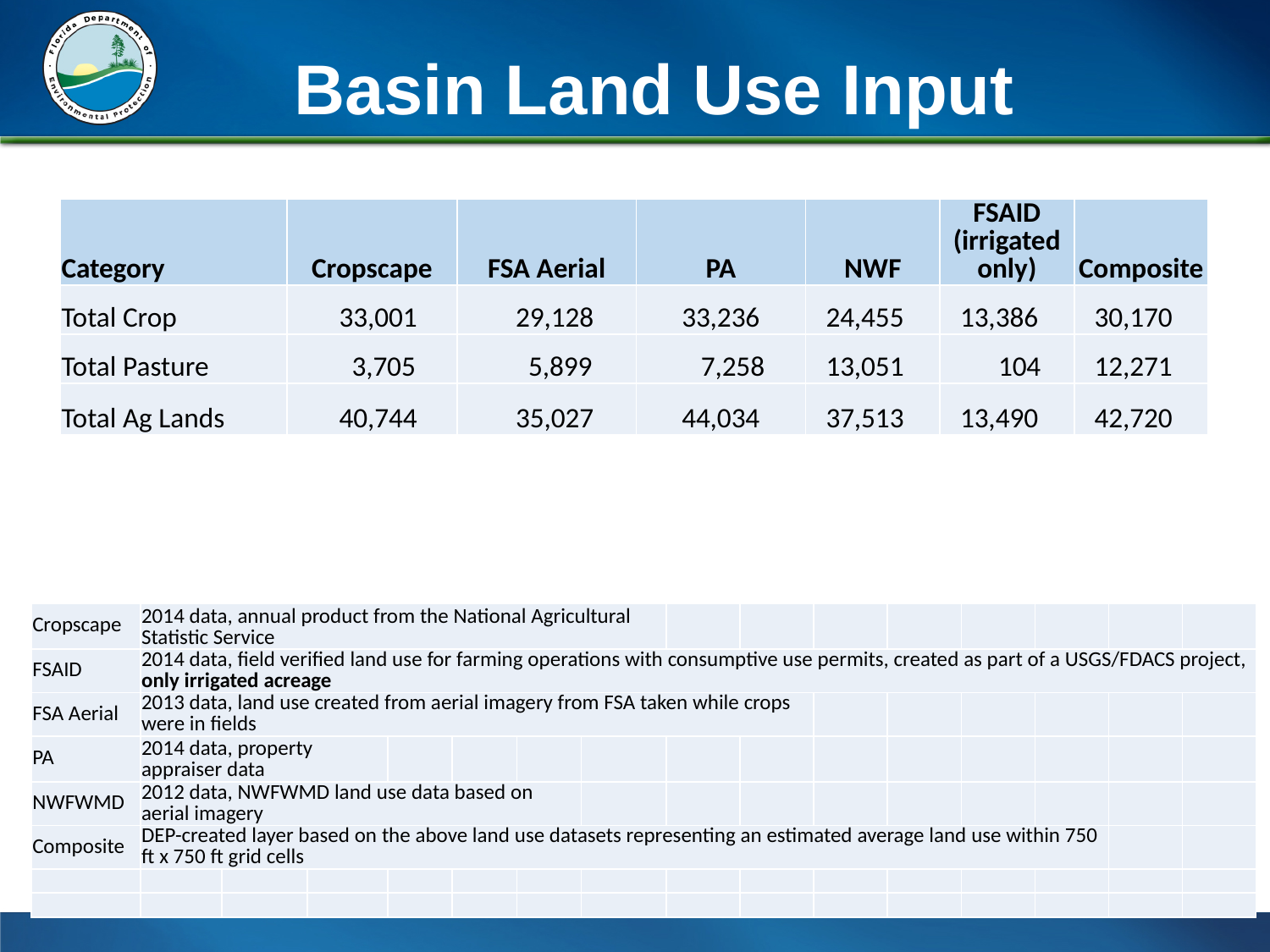

# Basin Land Use Input
| Category | Cropscape | FSA Aerial | PA | NWF | FSAID (irrigated only) | Composite |
| --- | --- | --- | --- | --- | --- | --- |
| Total Crop | 33,001 | 29,128 | 33,236 | 24,455 | 13,386 | 30,170 |
| Total Pasture | 3,705 | 5,899 | 7,258 | 13,051 | 104 | 12,271 |
| Total Ag Lands | 40,744 | 35,027 | 44,034 | 37,513 | 13,490 | 42,720 |
| Cropscape | 2014 data, annual product from the National Agricultural Statistic Service |  |  |  |  |  |  |  |  |  |  |  |  |  |  |
| --- | --- | --- | --- | --- | --- | --- | --- | --- | --- | --- | --- | --- | --- | --- | --- |
| FSAID | 2014 data, field verified land use for farming operations with consumptive use permits, created as part of a USGS/FDACS project, only irrigated acreage |  |  |  |  |  |  |  |  |  |  |  |  |  |  |
| FSA Aerial | 2013 data, land use created from aerial imagery from FSA taken while crops were in fields |  |  |  |  |  |  |  |  |  |  |  |  |  |  |
| PA | 2014 data, property appraiser data |  |  |  |  |  |  |  |  |  |  |  |  |  |  |
| NWFWMD | 2012 data, NWFWMD land use data based on aerial imagery |  |  |  |  |  |  |  |  |  |  |  |  |  |  |
| Composite | DEP-created layer based on the above land use datasets representing an estimated average land use within 750 ft x 750 ft grid cells |  |  |  |  |  |  |  |  |  |  |  |  |  |  |
|  |  |  |  |  |  |  |  |  |  |  |  |  |  |  |  |
|  |  |  |  |  |  |  |  |  |  |  |  |  |  |  |  |